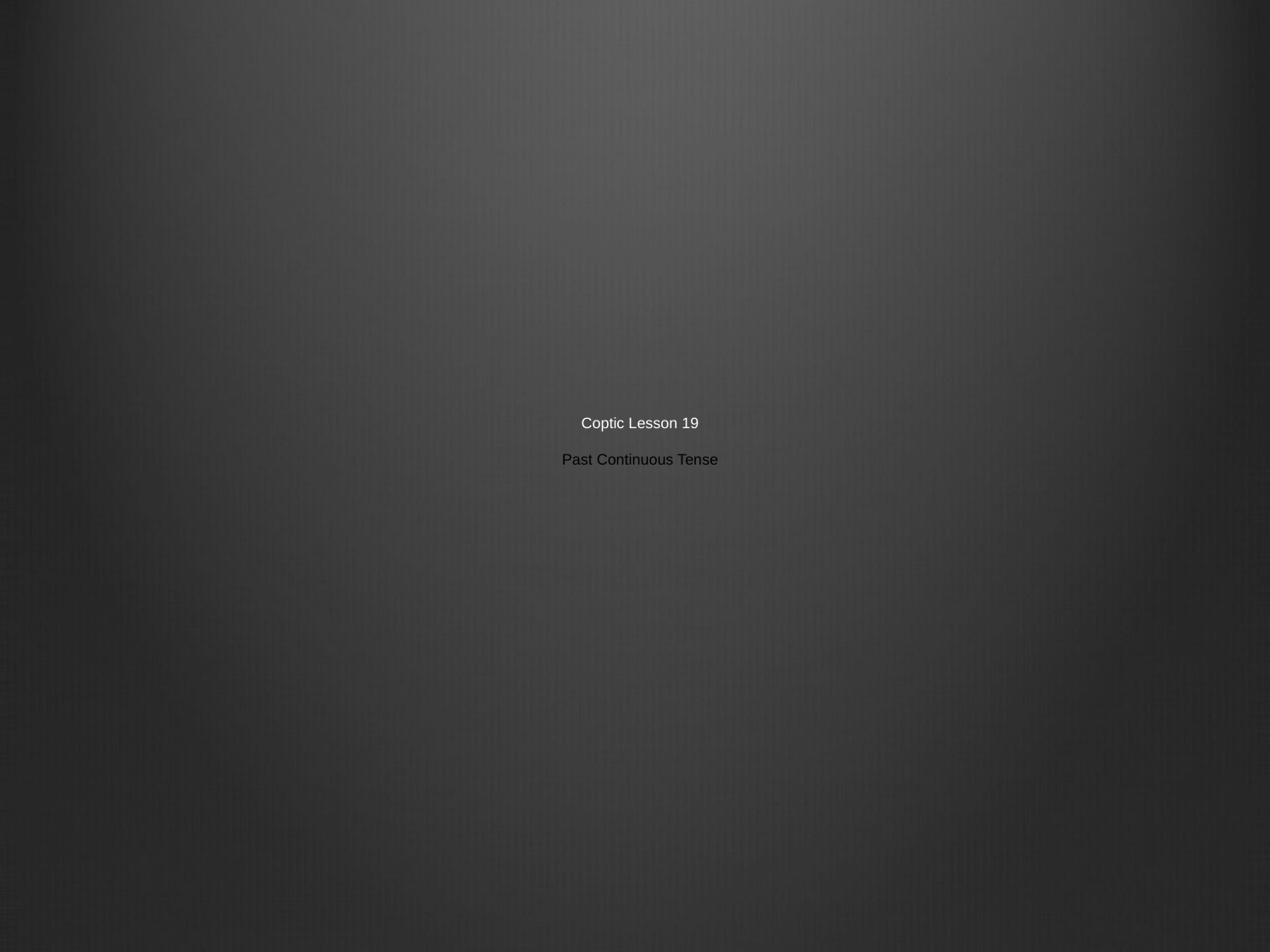

# Coptic Lesson 19 Past Continuous Tense